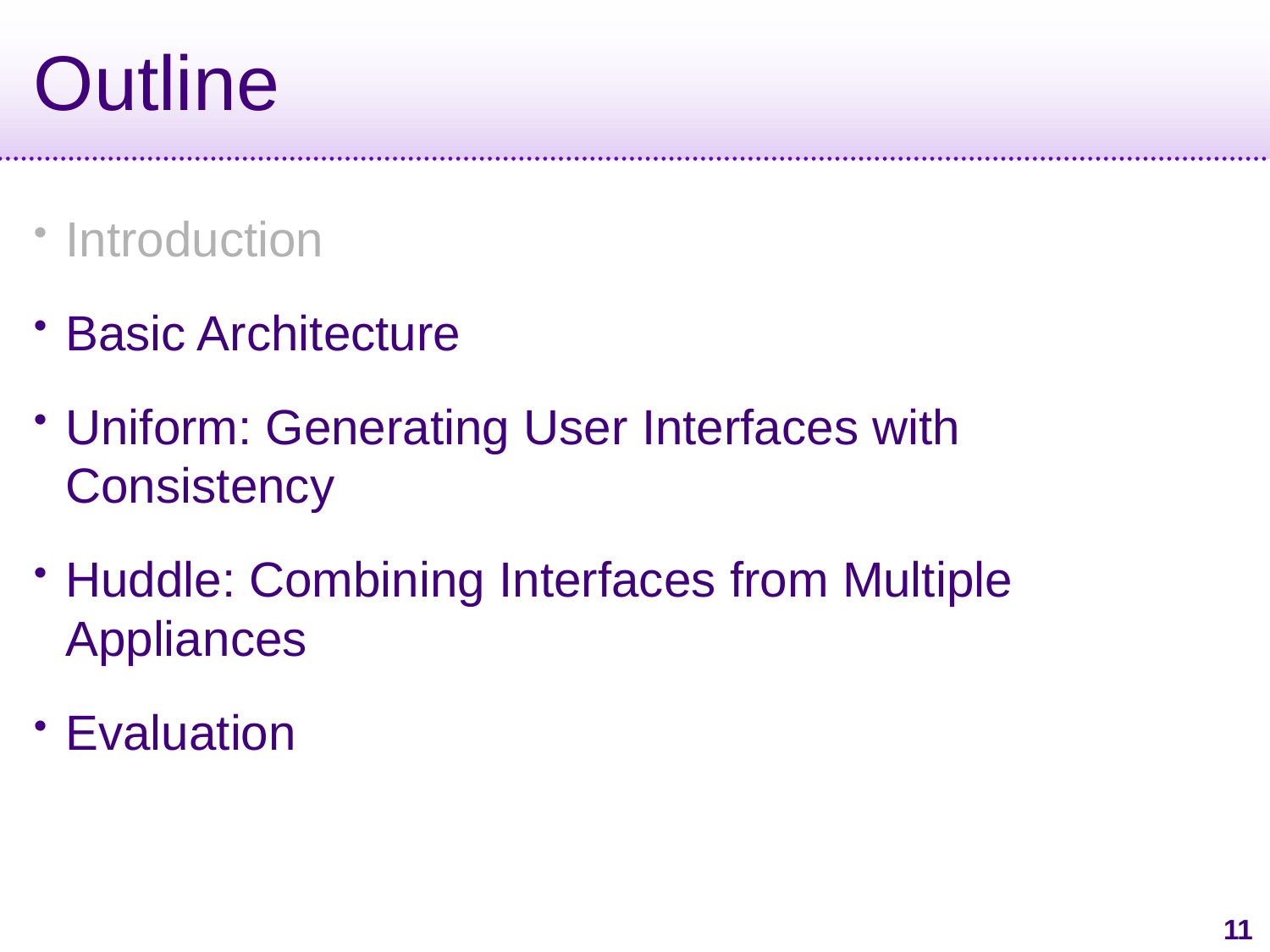

# Outline
Introduction
Basic Architecture
Uniform: Generating User Interfaces with Consistency
Huddle: Combining Interfaces from Multiple Appliances
Evaluation